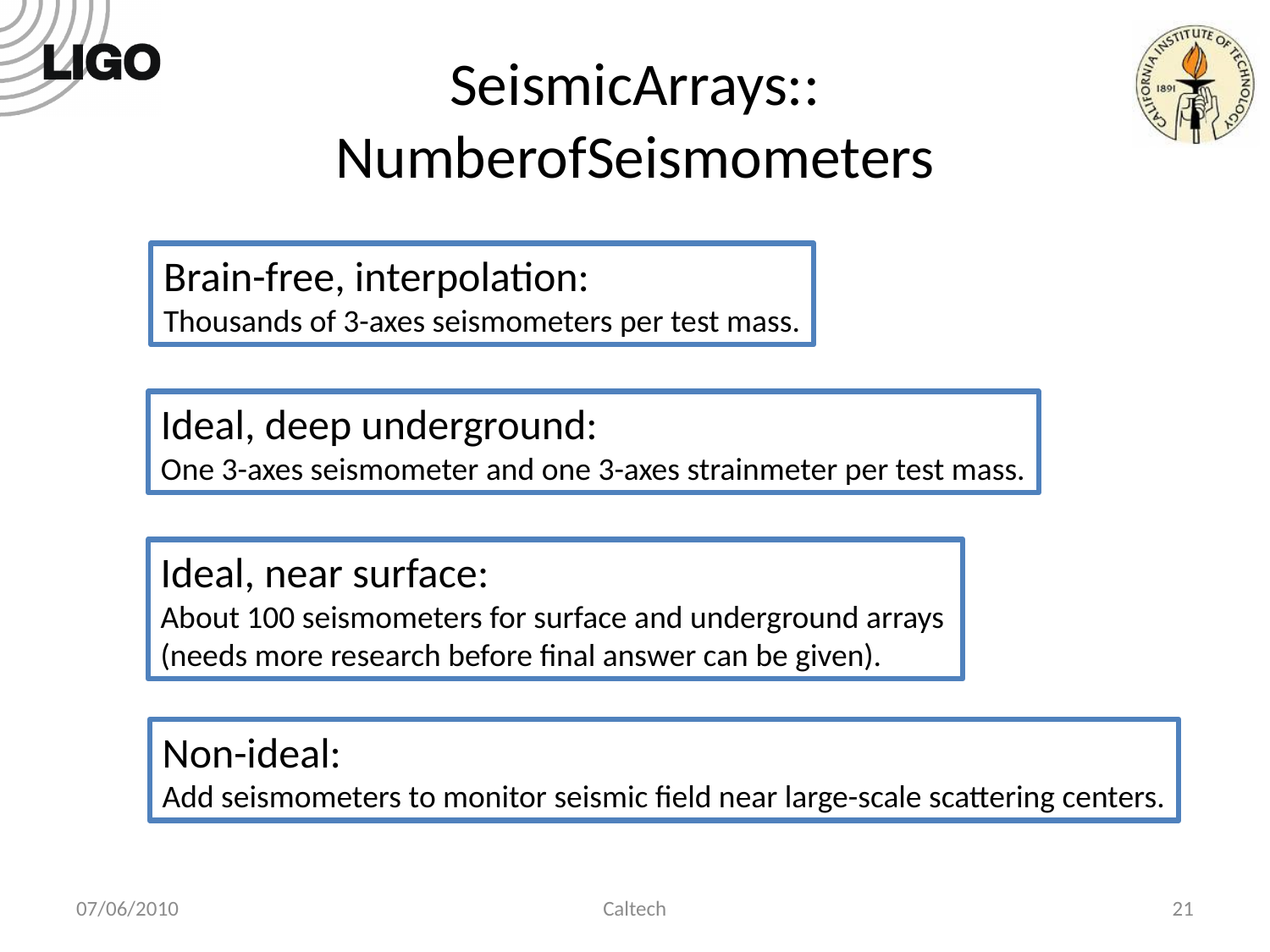

# SeismicArrays:: NumberofSeismometers
Brain-free, interpolation:
Thousands of 3-axes seismometers per test mass.
Ideal, deep underground:
One 3-axes seismometer and one 3-axes strainmeter per test mass.
Ideal, near surface:
About 100 seismometers for surface and underground arrays (needs more research before final answer can be given).
Non-ideal:
Add seismometers to monitor seismic field near large-scale scattering centers.
07/06/2010
Caltech
21